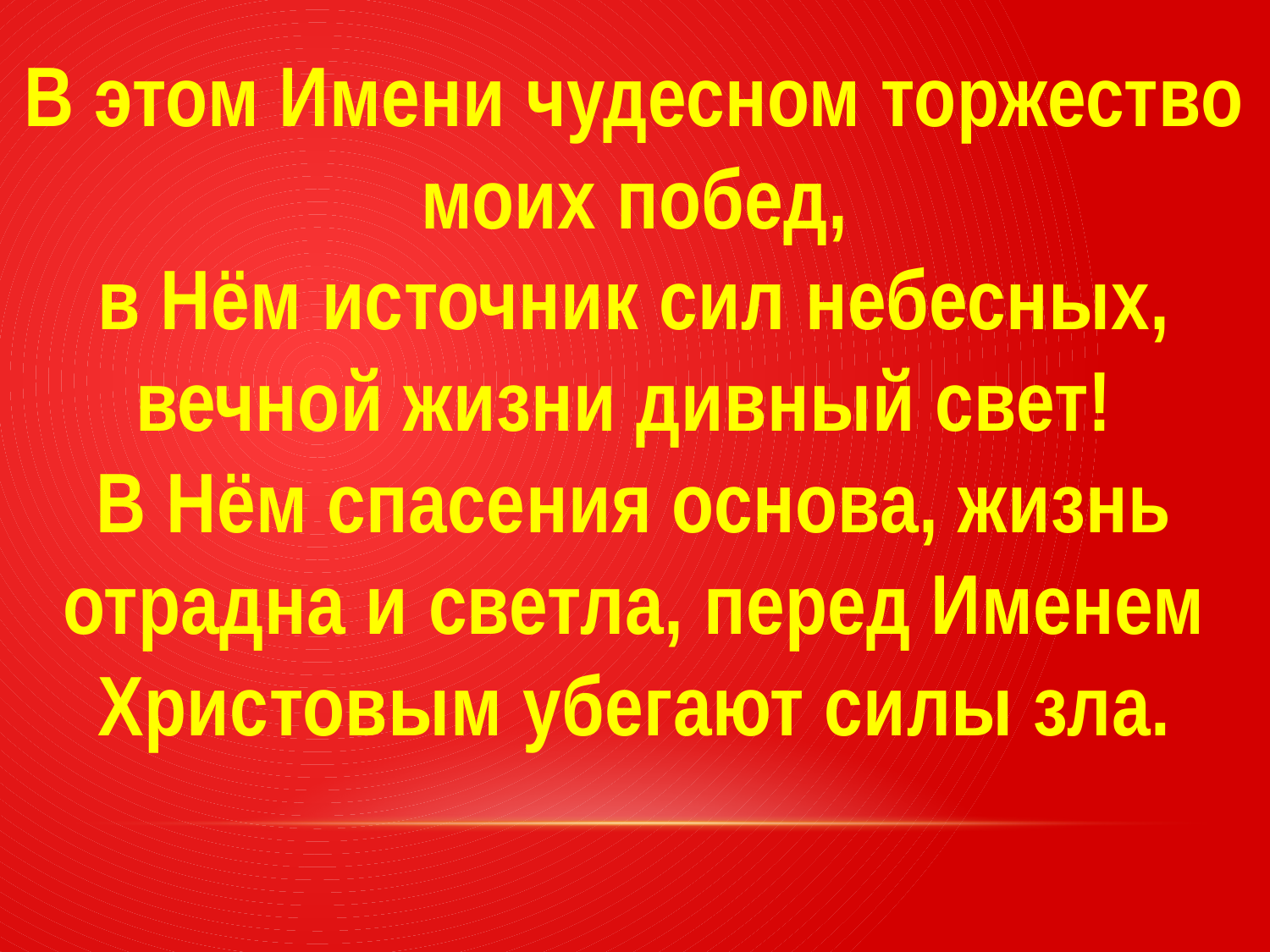

В этом Имени чудесном торжество моих побед,
в Нём источник сил небесных, вечной жизни дивный свет!
В Нём спасения основа, жизнь отрадна и светла, перед Именем Христовым убегают силы зла.